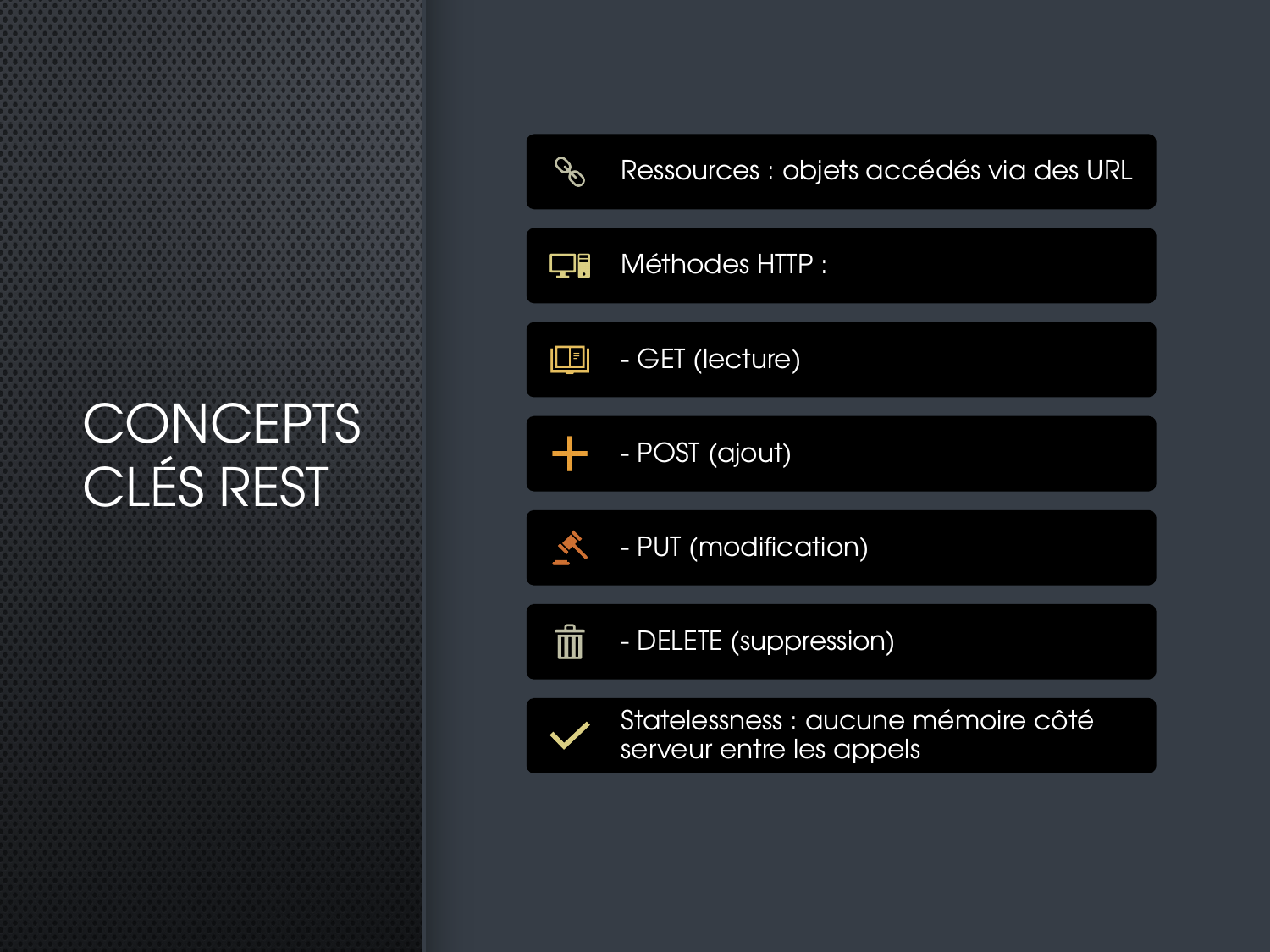

Ressources : objets accédés via des URL
Méthodes HTTP :
- GET (lecture)
- POST (ajout)
- PUT (modification)
- DELETE (suppression)
Statelessness : aucune mémoire côté serveur entre les appels
# Concepts clés REST